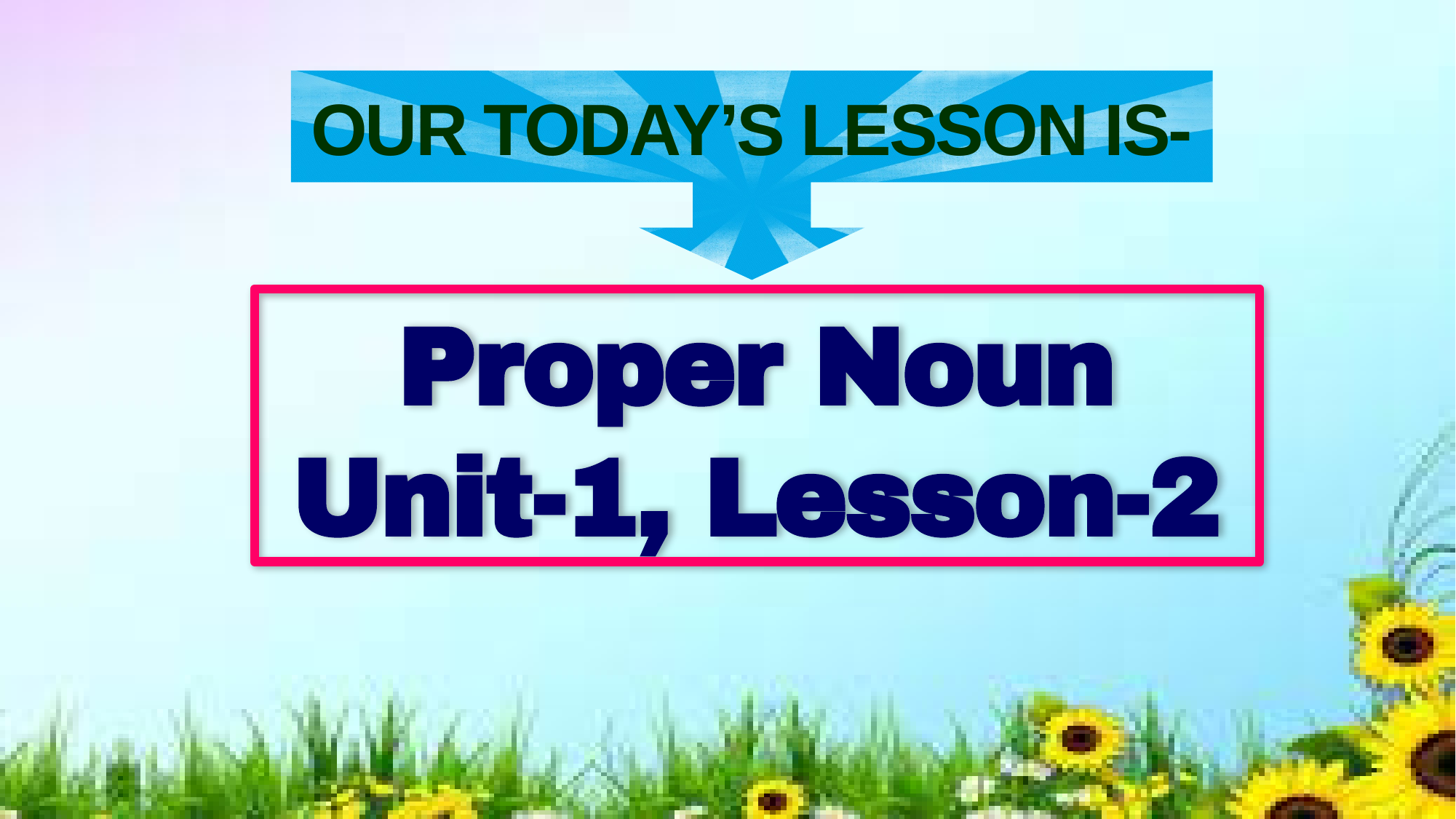

Our today’s Lesson is-
Proper Noun
Unit-1, Lesson-2